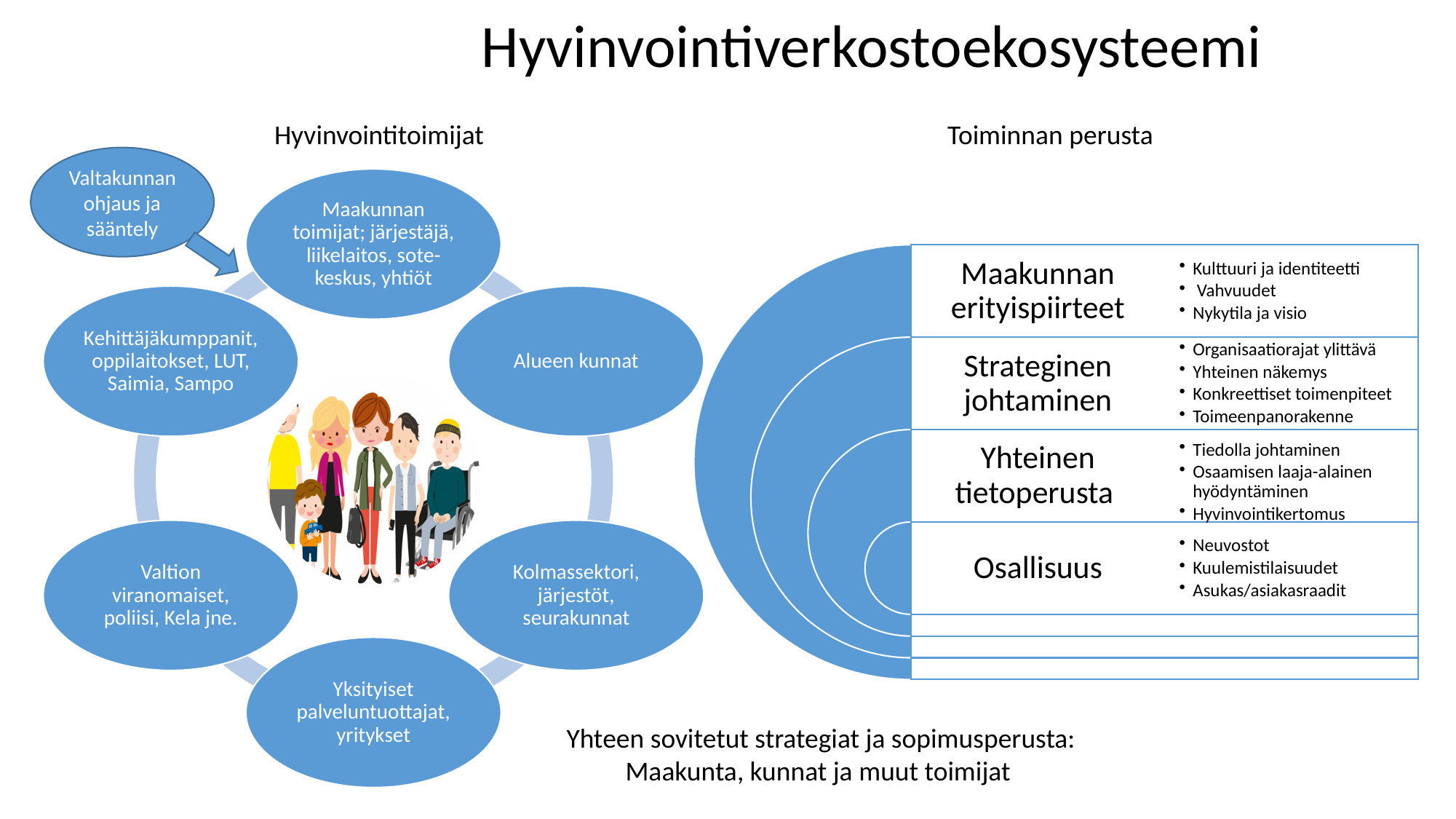

# Hyvinvointiverkostoekosysteemi
Toiminnan perusta
Hyvinvointitoimijat
Valtakunnan ohjaus ja sääntely

Maakunnan toimijat; järjestäjä, liikelaitos, sote-keskus, yhtiöt
Alueen kunnat
Kolmassektori, järjestöt, seurakunnat
Yksityiset palveluntuottajat, yritykset
Valtion viranomaiset, poliisi, Kela jne.
Kehittäjäkumppanit, oppilaitokset, LUT, Saimia, Sampo
Maakunnan erityispiirteet
Strateginen johtaminen
Yhteinen tietoperusta
Osallisuus
Kulttuuri ja identiteetti
 Vahvuudet
Nykytila ja visio
Organisaatiorajat ylittävä
Yhteinen näkemys
Konkreettiset toimenpiteet
Toimeenpanorakenne
Tiedolla johtaminen
Osaamisen laaja-alainen hyödyntäminen
Hyvinvointikertomus
Neuvostot
Kuulemistilaisuudet
Asukas/asiakasraadit

Yhteen sovitetut strategiat ja sopimusperusta:
Maakunta, kunnat ja muut toimijat